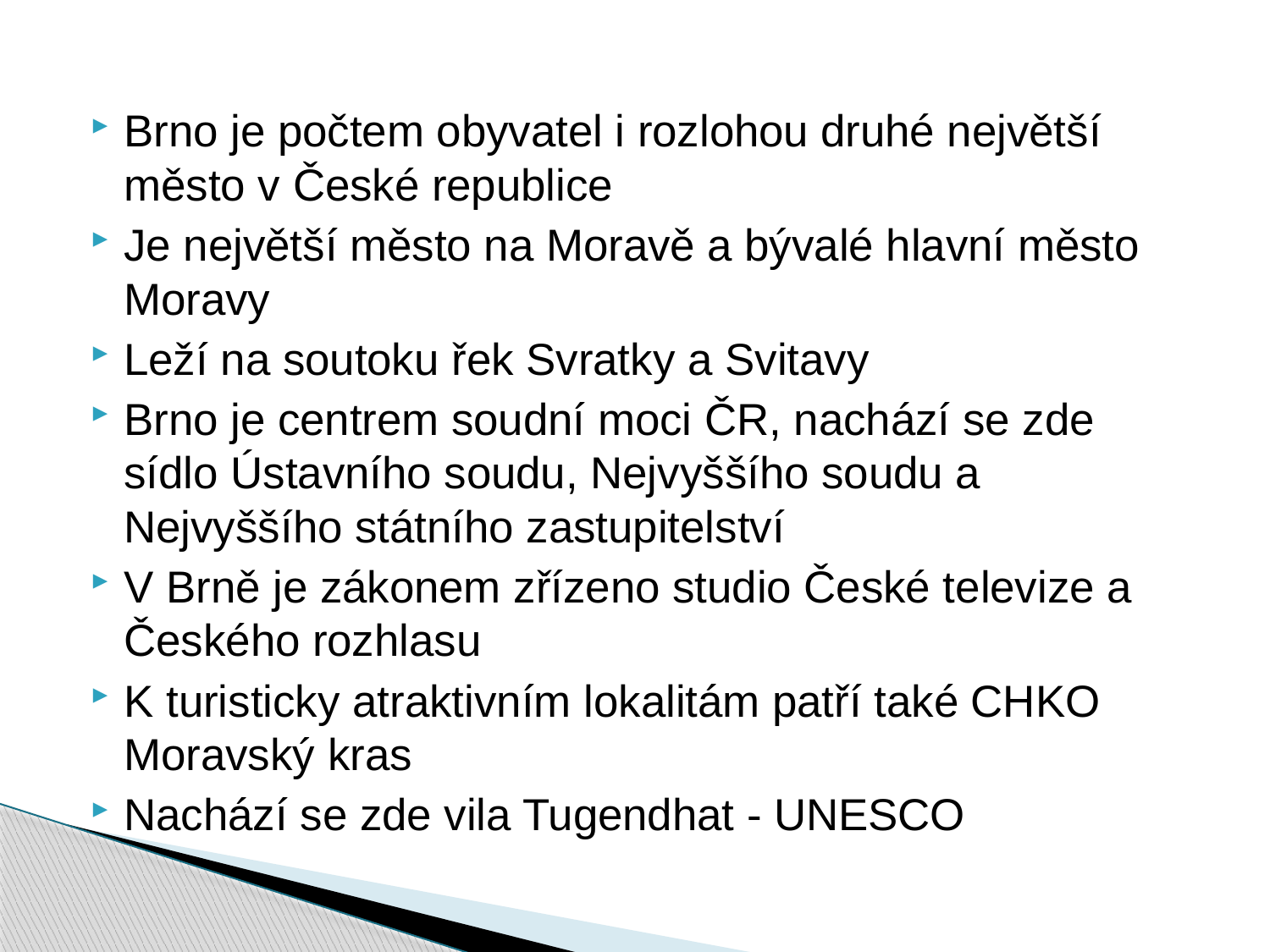

Brno je počtem obyvatel i rozlohou druhé největší město v České republice
Je největší město na Moravě a bývalé hlavní město Moravy
Leží na soutoku řek Svratky a Svitavy
Brno je centrem soudní moci ČR, nachází se zde sídlo Ústavního soudu, Nejvyššího soudu a Nejvyššího státního zastupitelství
V Brně je zákonem zřízeno studio České televize a Českého rozhlasu
K turisticky atraktivním lokalitám patří také CHKO Moravský kras
Nachází se zde vila Tugendhat - UNESCO